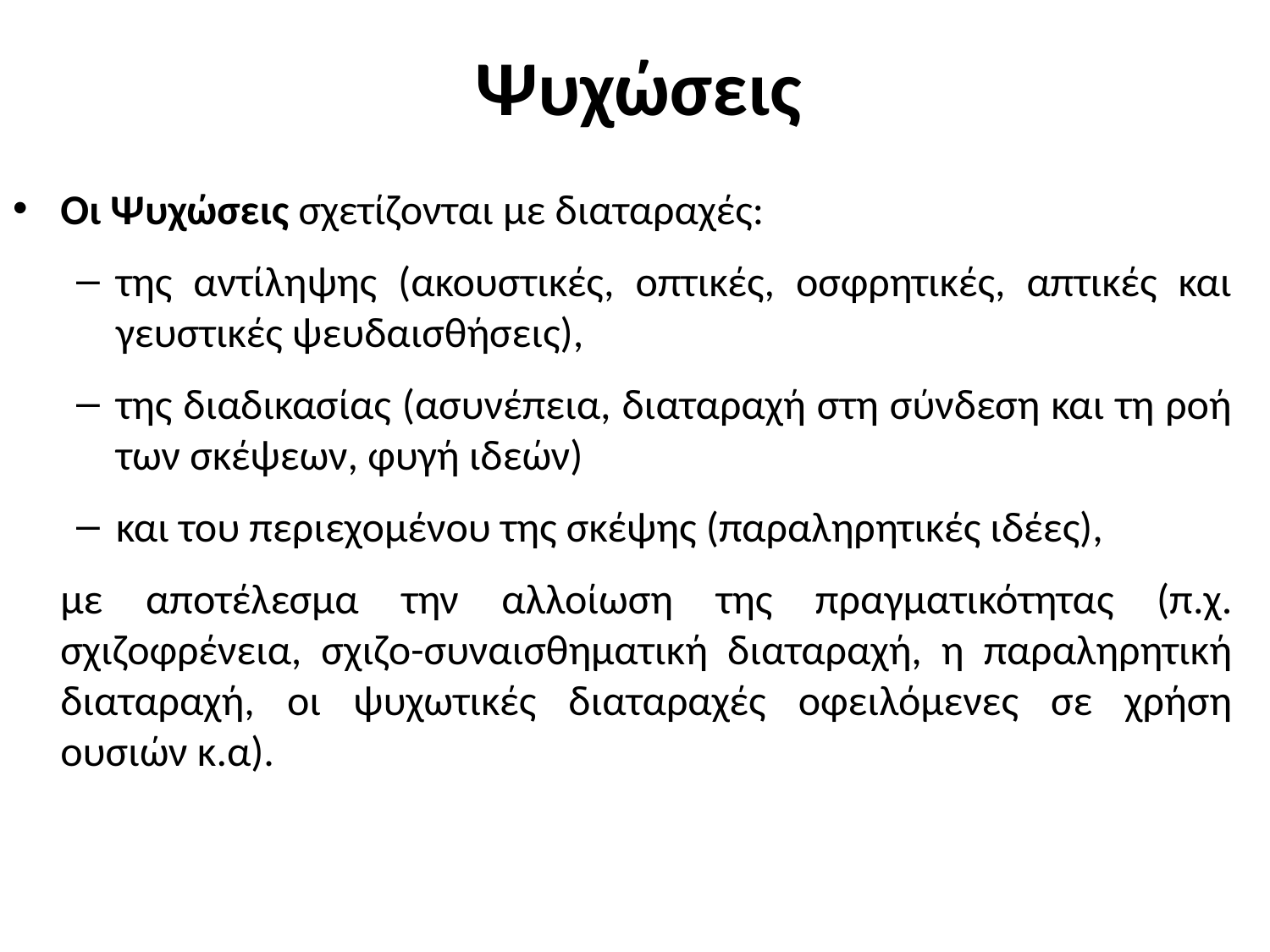

# Ψυχώσεις
Οι Ψυχώσεις σχετίζονται με διαταραχές:
της αντίληψης (ακουστικές, οπτικές, οσφρητικές, απτικές και γευστικές ψευδαισθήσεις),
της διαδικασίας (ασυνέπεια, διαταραχή στη σύνδεση και τη ροή των σκέψεων, φυγή ιδεών)
και του περιεχομένου της σκέψης (παραληρητικές ιδέες),
	με αποτέλεσμα την αλλοίωση της πραγματικότητας (π.χ. σχιζοφρένεια, σχιζο-συναισθηματική διαταραχή, η παραληρητική διαταραχή, οι ψυχωτικές διαταραχές οφειλόμενες σε χρήση ουσιών κ.α).